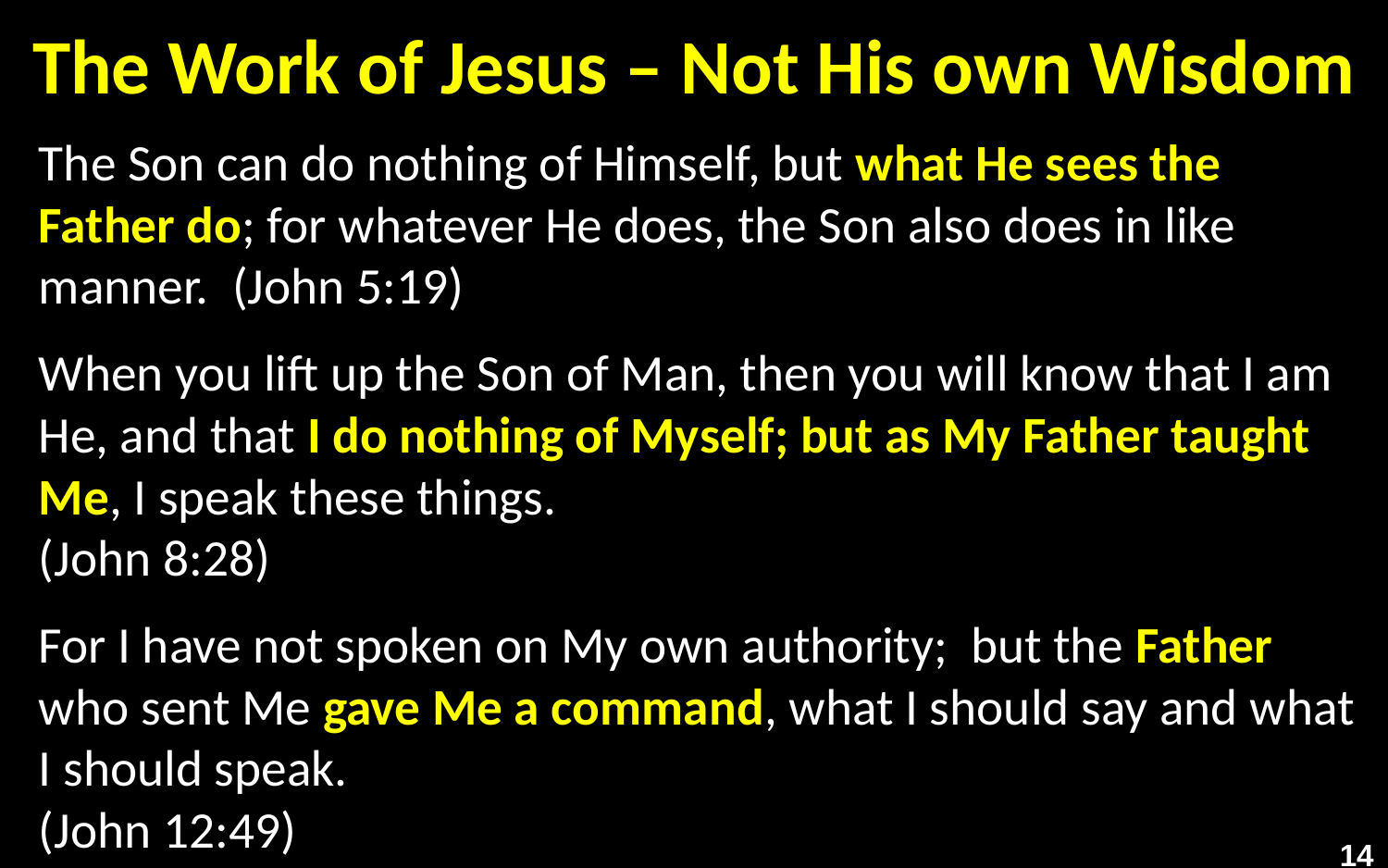

# The Work of Jesus – Not His own Wisdom
The Son can do nothing of Himself, but what He sees the Father do; for whatever He does, the Son also does in like manner.  (John 5:19)
When you lift up the Son of Man, then you will know that I am He, and that I do nothing of Myself; but as My Father taught Me, I speak these things.
(John 8:28)
For I have not spoken on My own authority;  but the Father who sent Me gave Me a command, what I should say and what I should speak.
(John 12:49)
14